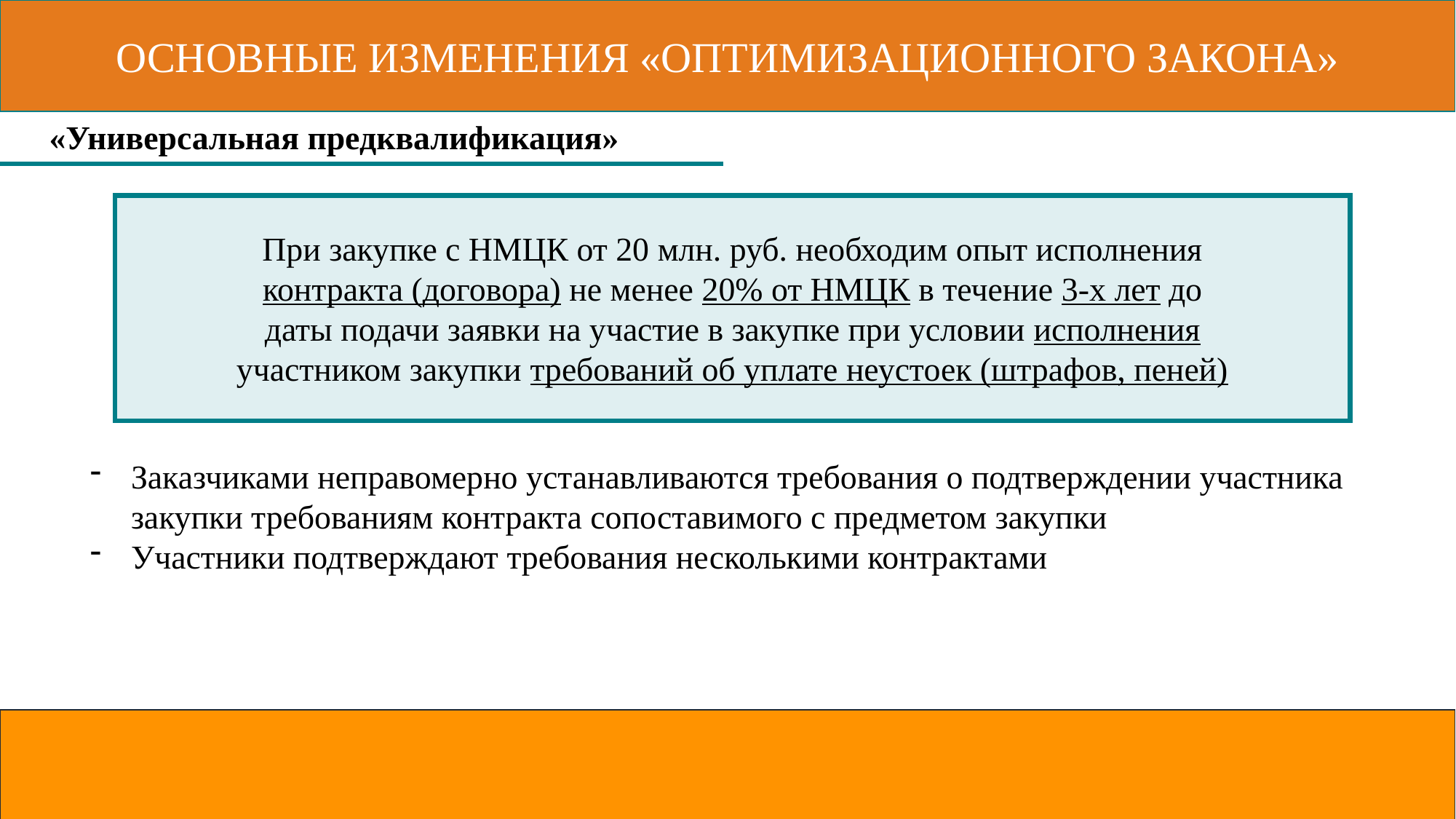

ОСНОВНЫЕ ИЗМЕНЕНИЯ «ОПТИМИЗАЦИОННОГО ЗАКОНА»
«Универсальная предквалификация»

При закупке с НМЦК от 20 млн. руб. необходим опыт исполнения контракта (договора) не менее 20% от НМЦК в течение 3-х лет до даты подачи заявки на участие в закупке при условии исполнения участником закупки требований об уплате неустоек (штрафов, пеней)
Заказчиками неправомерно устанавливаются требования о подтверждении участника закупки требованиям контракта сопоставимого с предметом закупки
Участники подтверждают требования несколькими контрактами